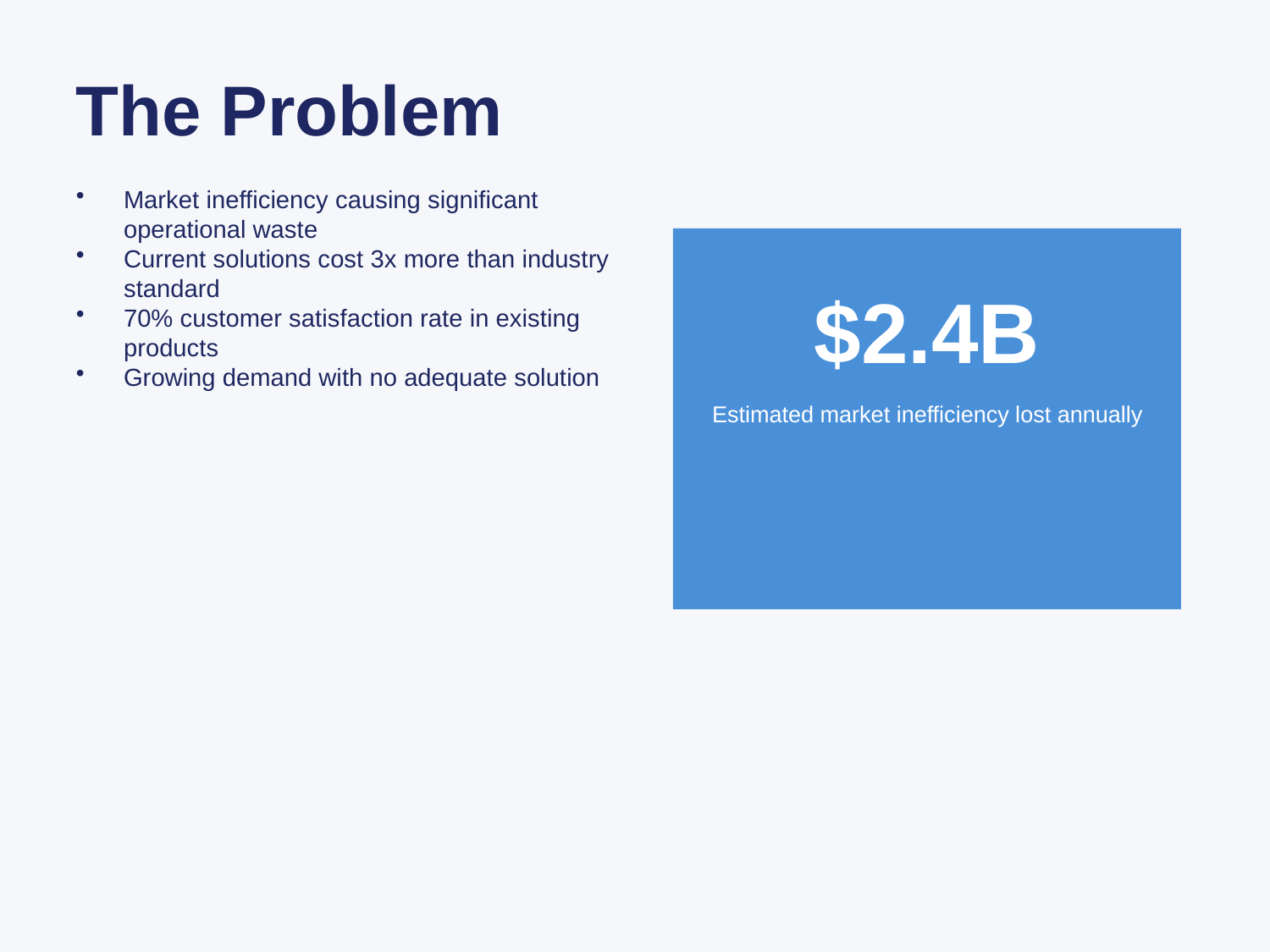

The Problem
Market inefficiency causing significant operational waste
Current solutions cost 3x more than industry standard
70% customer satisfaction rate in existing products
Growing demand with no adequate solution

$2.4B
Estimated market inefficiency lost annually